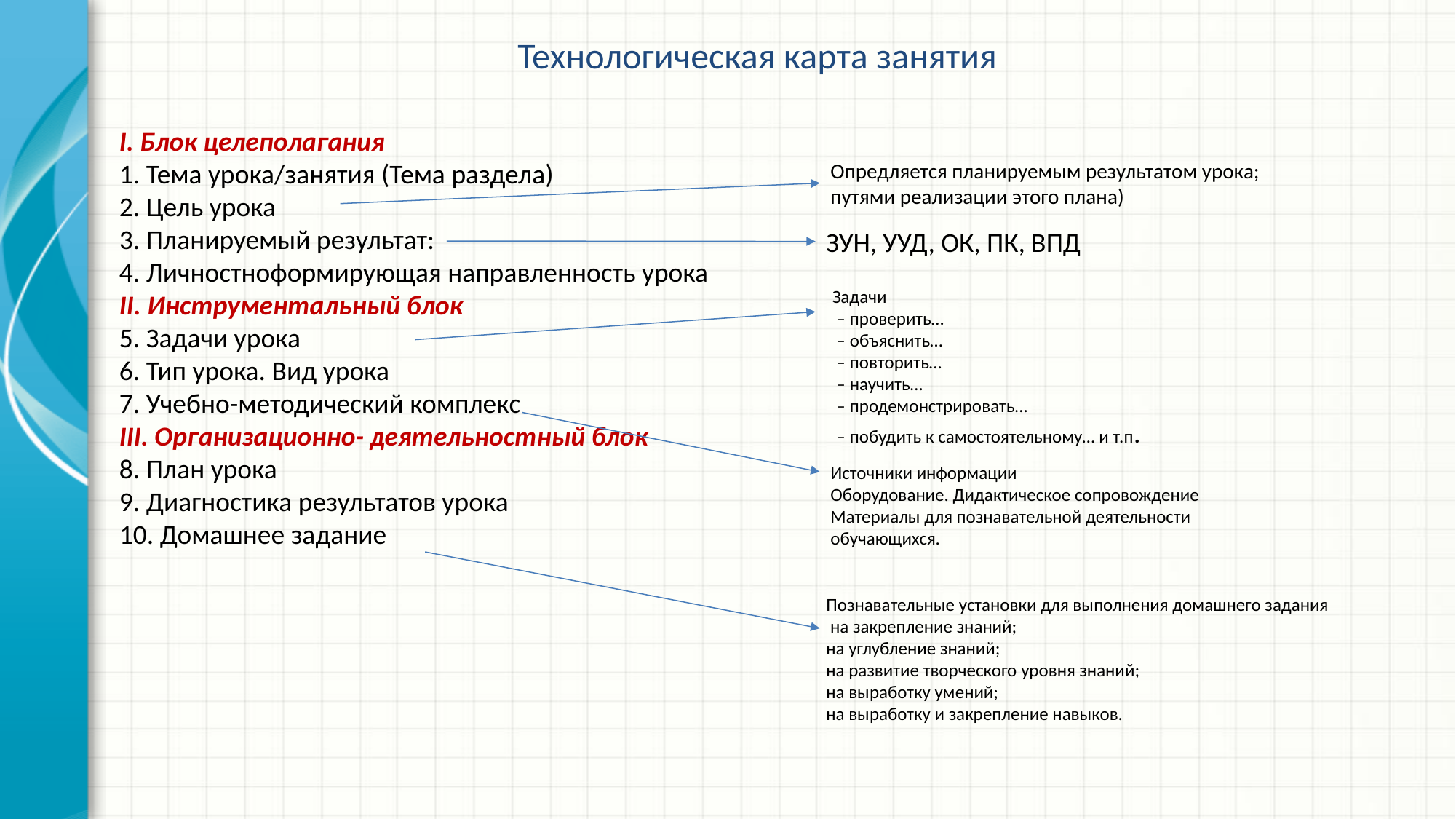

Технологическая карта занятия
І. Блок целеполагания
1. Тема урока/занятия (Тема раздела)
2. Цель урока
3. Планируемый результат:
4. Личностноформирующая направленность урока
ІІ. Инструментальный блок
5. Задачи урока
6. Тип урока. Вид урока
7. Учебно-методический комплекс
ІІІ. Организационно- деятельностный блок
8. План урока
9. Диагностика результатов урока
10. Домашнее задание

Опредляется планируемым результатом урока; путями реализации этого плана)
ЗУН, УУД, ОК, ПК, ВПД
Задачи
 – проверить…
 – объяснить…
 – повторить…
 – научить…
 – продемонстрировать…
 – побудить к самостоятельному… и т.п.

Источники информации
Оборудование. Дидактическое сопровождение
Материалы для познавательной деятельности обучающихся.
Познавательные установки для выполнения домашнего задания
 на закрепление знаний;
на углубление знаний;
на развитие творческого уровня знаний;
на выработку умений;
на выработку и закрепление навыков.